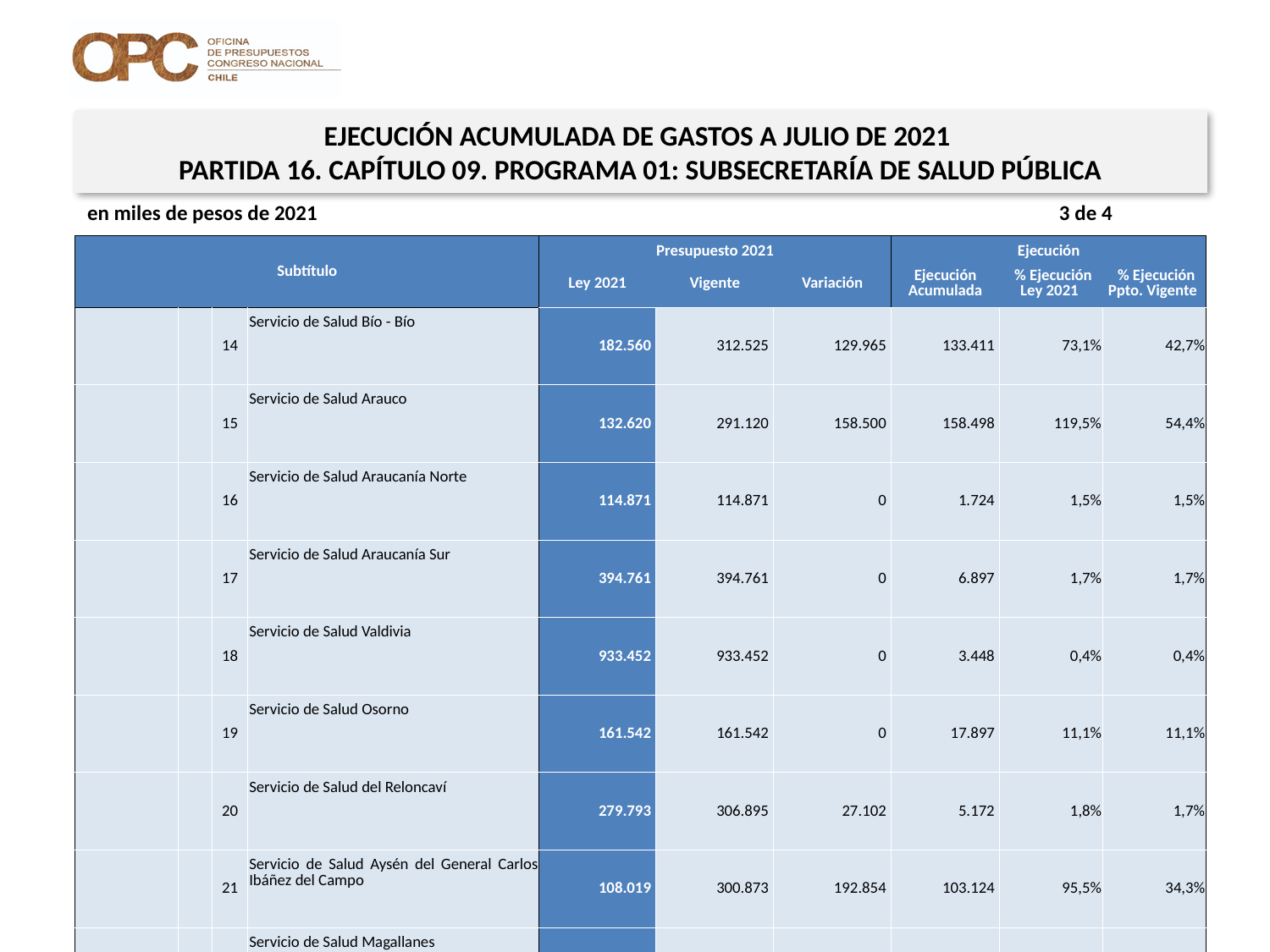

EJECUCIÓN ACUMULADA DE GASTOS A JULIO DE 2021
PARTIDA 16. CAPÍTULO 09. PROGRAMA 01: SUBSECRETARÍA DE SALUD PÚBLICA
en miles de pesos de 2021                                                                                                                                                         3 de 4
| Subtítulo |  |  |  | Presupuesto 2021 |  |  | Ejecución |  |  |
| --- | --- | --- | --- | --- | --- | --- | --- | --- | --- |
|  |  |  |  | Ley 2021 | Vigente | Variación | Ejecución Acumulada | % Ejecución Ley 2021 | % Ejecución Ppto. Vigente |
|  |  | 14 | Servicio de Salud Bío - Bío | 182.560 | 312.525 | 129.965 | 133.411 | 73,1% | 42,7% |
|  |  | 15 | Servicio de Salud Arauco | 132.620 | 291.120 | 158.500 | 158.498 | 119,5% | 54,4% |
|  |  | 16 | Servicio de Salud Araucanía Norte | 114.871 | 114.871 | 0 | 1.724 | 1,5% | 1,5% |
|  |  | 17 | Servicio de Salud Araucanía Sur | 394.761 | 394.761 | 0 | 6.897 | 1,7% | 1,7% |
|  |  | 18 | Servicio de Salud Valdivia | 933.452 | 933.452 | 0 | 3.448 | 0,4% | 0,4% |
|  |  | 19 | Servicio de Salud Osorno | 161.542 | 161.542 | 0 | 17.897 | 11,1% | 11,1% |
|  |  | 20 | Servicio de Salud del Reloncaví | 279.793 | 306.895 | 27.102 | 5.172 | 1,8% | 1,7% |
|  |  | 21 | Servicio de Salud Aysén del General Carlos Ibáñez del Campo | 108.019 | 300.873 | 192.854 | 103.124 | 95,5% | 34,3% |
|  |  | 22 | Servicio de Salud Magallanes | 234.161 | 264.161 | 30.000 | 15.000 | 6,4% | 5,7% |
|  |  | 23 | Servicio de Salud Metropolitano Oriente | 370.552 | 370.552 | 0 | 89.371 | 24,1% | 24,1% |
|  |  | 24 | Servicio de Salud Metropolitano Central | 447.167 | 990.593 | 543.426 | 327.664 | 73,3% | 33,1% |
|  |  | 25 | Servicio de Salud Metropolitano Sur | 499.323 | 499.323 | 0 | 34.483 | 6,9% | 6,9% |
|  |  | 26 | Servicio de Salud Metropolitano Norte | 545.995 | 545.995 | 0 | 12.069 | 2,2% | 2,2% |
|  |  | 27 | Servicio de Salud Metropolitano Occidente | 398.669 | 485.429 | 86.760 | 53.724 | 13,5% | 11,1% |
|  |  | 28 | Servicio de Salud Metropolitano Sur - Oriente | 259.633 | 384.665 | 125.032 | 74.585 | 28,7% | 19,4% |
|  |  | 38 | Hospital Padre Alberto Hurtado | 102.215 | 102.215 | 0 | 0 | 0,0% | 0,0% |
|  |  | 39 | Centro de Referencia de Salud de Maipú | 36.663 | 36.663 | 0 | 0 | 0,0% | 0,0% |
|  |  | 42 | Servicio de Salud Chiloé | 117.089 | 126.366 | 9.277 | 0 | 0,0% | 0,0% |
24